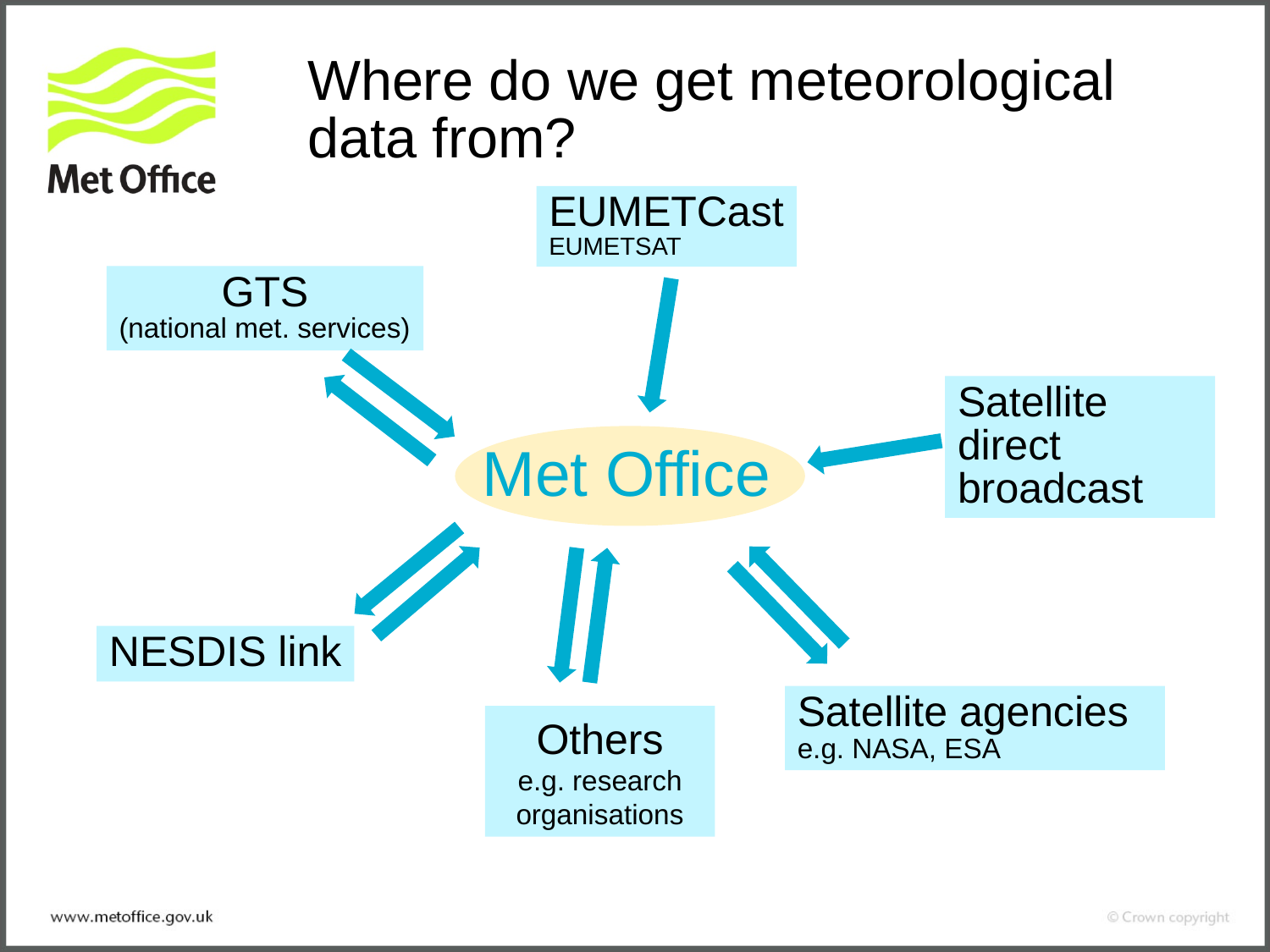

# Where do we get meteorological data from?
EUMETCast
EUMETSAT
GTS
(national met. services)

Satellite direct broadcast

Met Office

NESDIS link
Satellite agencies e.g. NASA, ESA
Others
e.g. research organisations